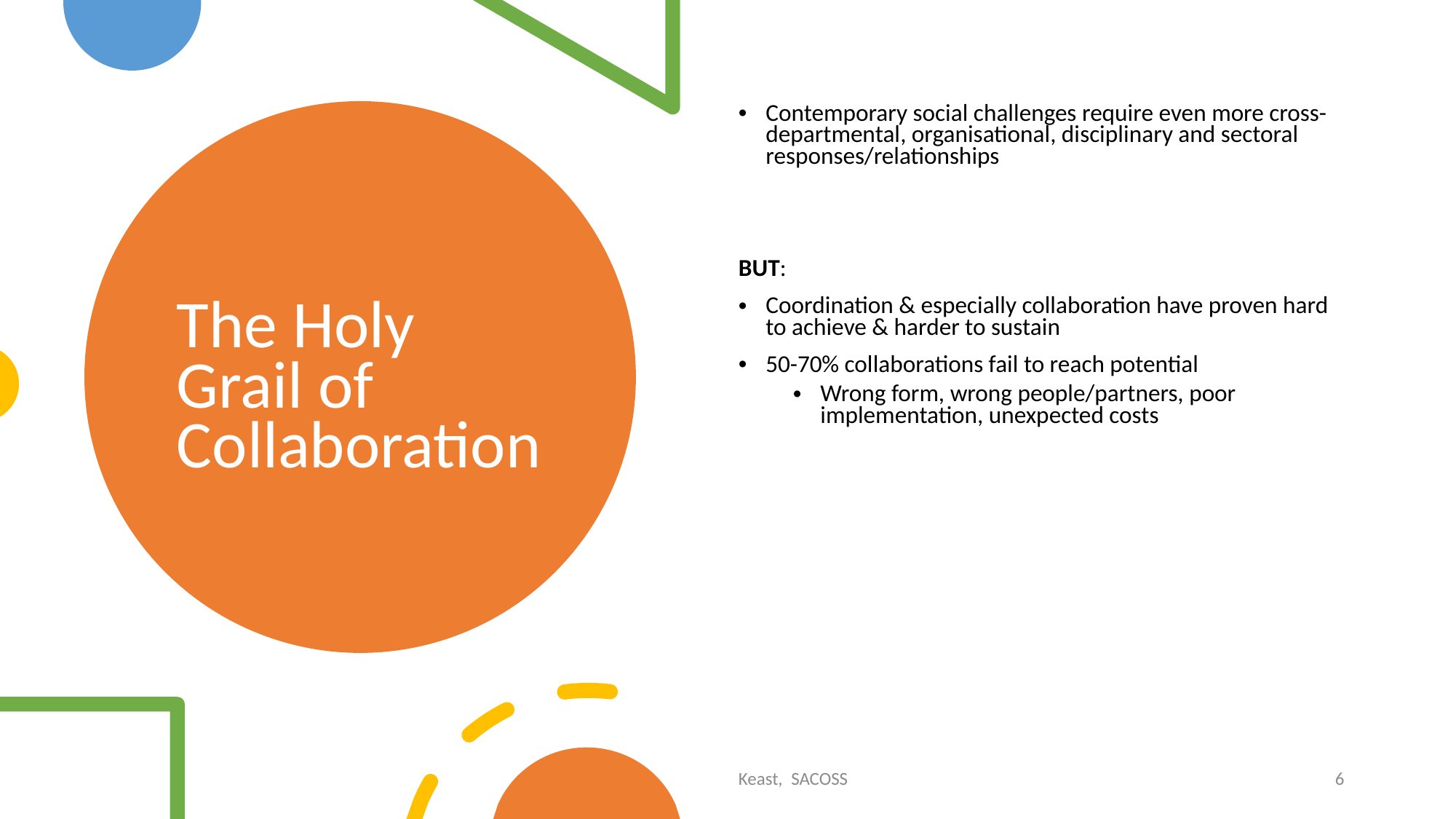

Contemporary social challenges require even more cross-departmental, organisational, disciplinary and sectoral responses/relationships

BUT:
Coordination & especially collaboration have proven hard to achieve & harder to sustain
50-70% collaborations fail to reach potential
Wrong form, wrong people/partners, poor implementation, unexpected costs

# The Holy Grail of Collaboration

Keast,  SACOSS
6